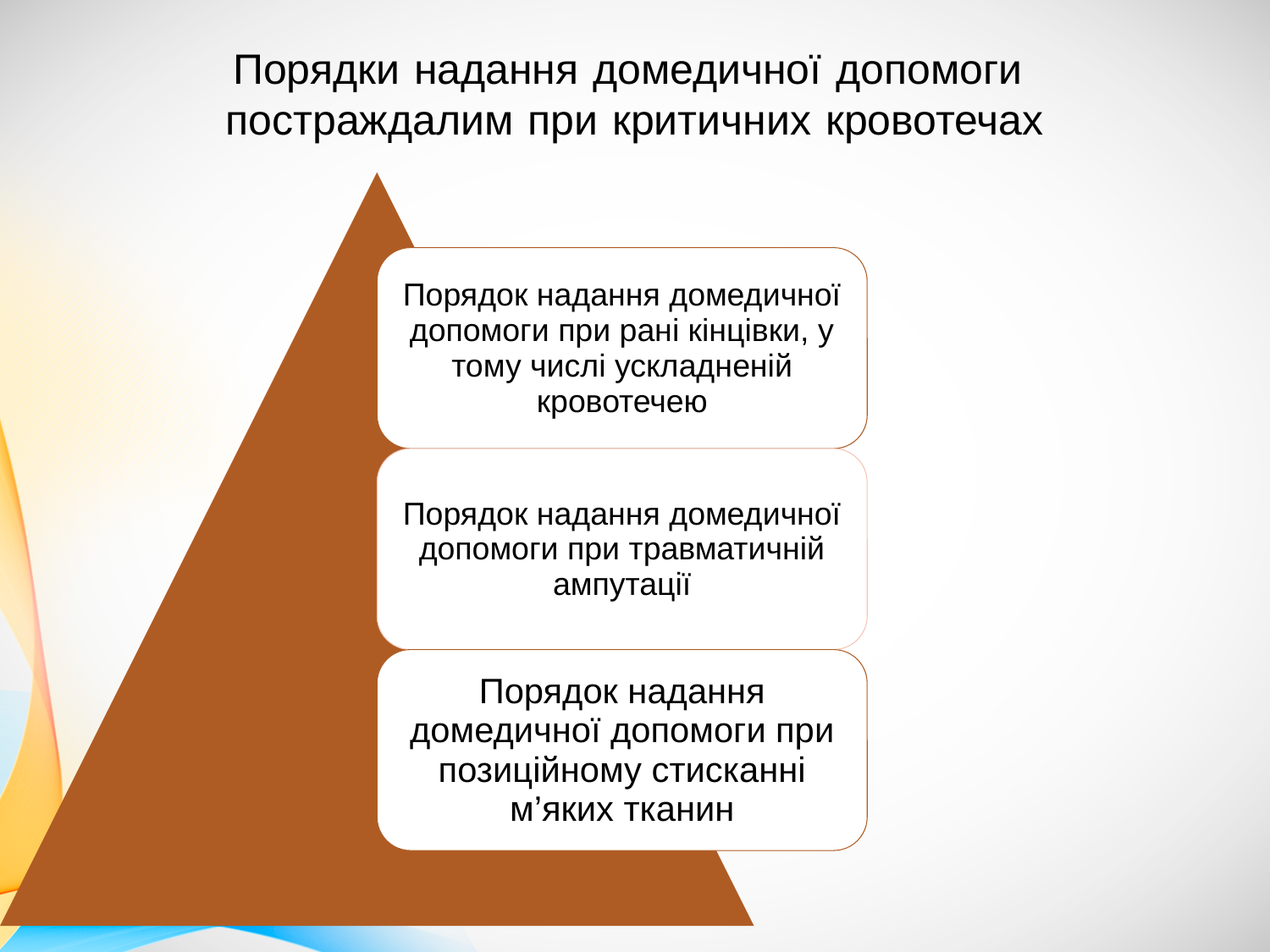

Порядки надання домедичної допомоги
постраждалим при критичних кровотечах
Порядок надання домедичної допомоги при рані кінцівки, у тому числі ускладненій кровотечею
Порядок надання домедичної допомоги при травматичній ампутації
Порядок надання домедичної допомоги при позиційному стисканні м’яких тканин